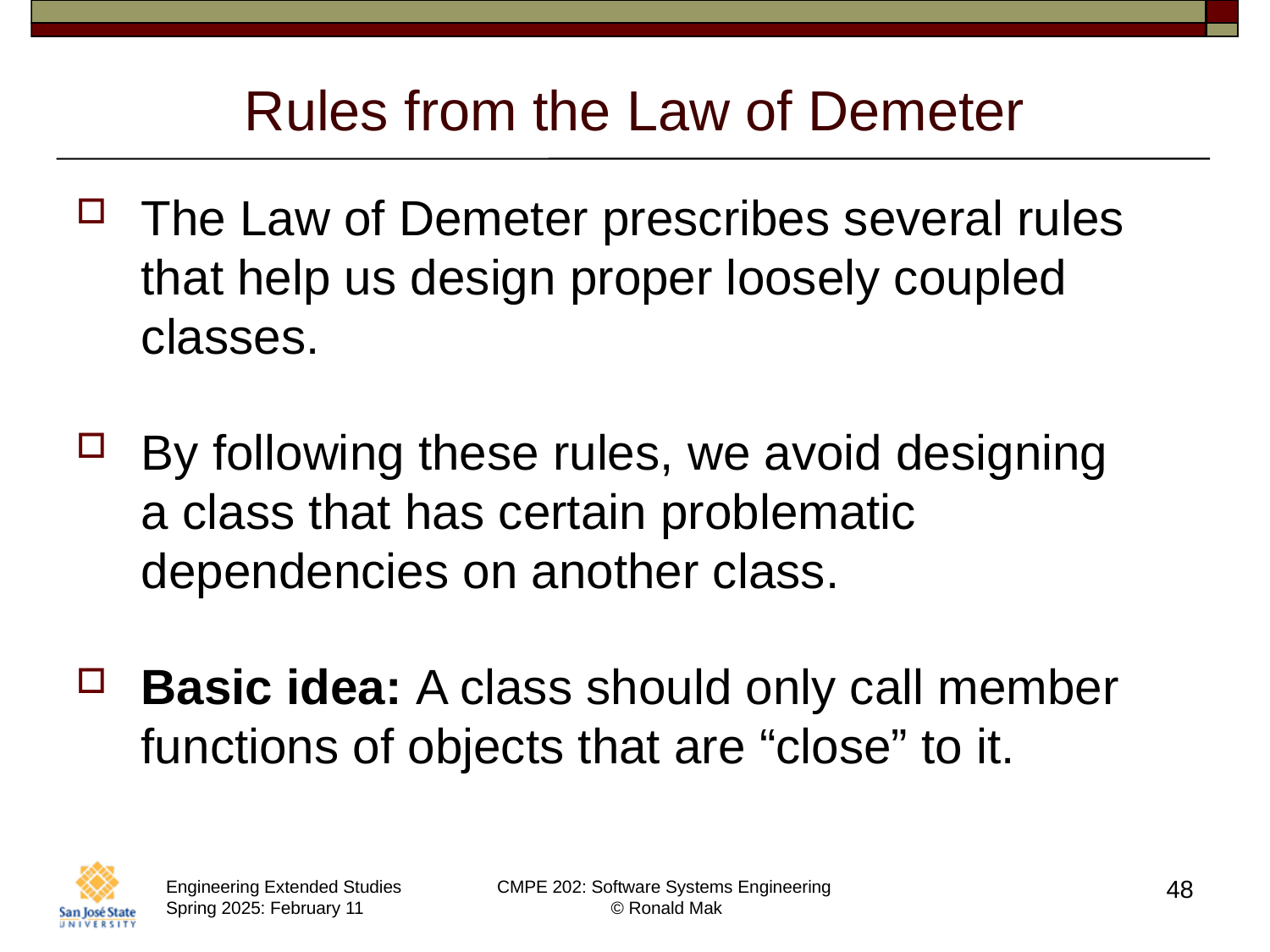

# Rules from the Law of Demeter
The Law of Demeter prescribes several rules that help us design proper loosely coupled classes.

By following these rules, we avoid designing
a class that has certain problematic dependencies on another class.

Basic idea: A class should only call member functions of objects that are “close” to it.
48